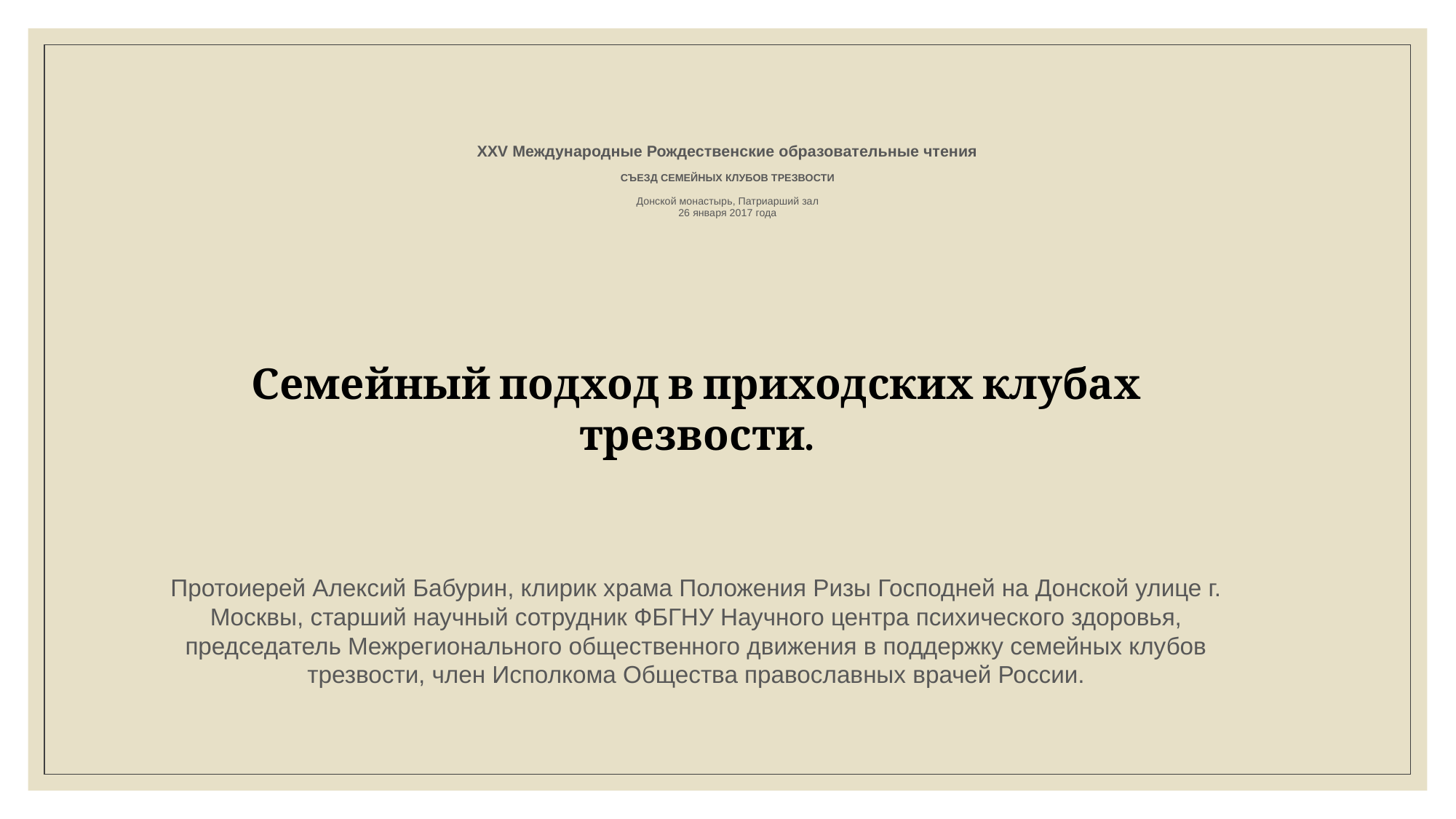

# XXV Международные Рождественские образовательные чтения СЪЕЗД СЕМЕЙНЫХ КЛУБОВ ТРЕЗВОСТИ Донской монастырь, Патриарший зал 26 января 2017 года

Семейный подход в приходских клубах трезвости.

Протоиерей Алексий Бабурин, клирик храма Положения Ризы Господней на Донской улице г. Москвы, старший научный сотрудник ФБГНУ Научного центра психического здоровья, председатель Межрегионального общественного движения в поддержку семейных клубов трезвости, член Исполкома Общества православных врачей России.